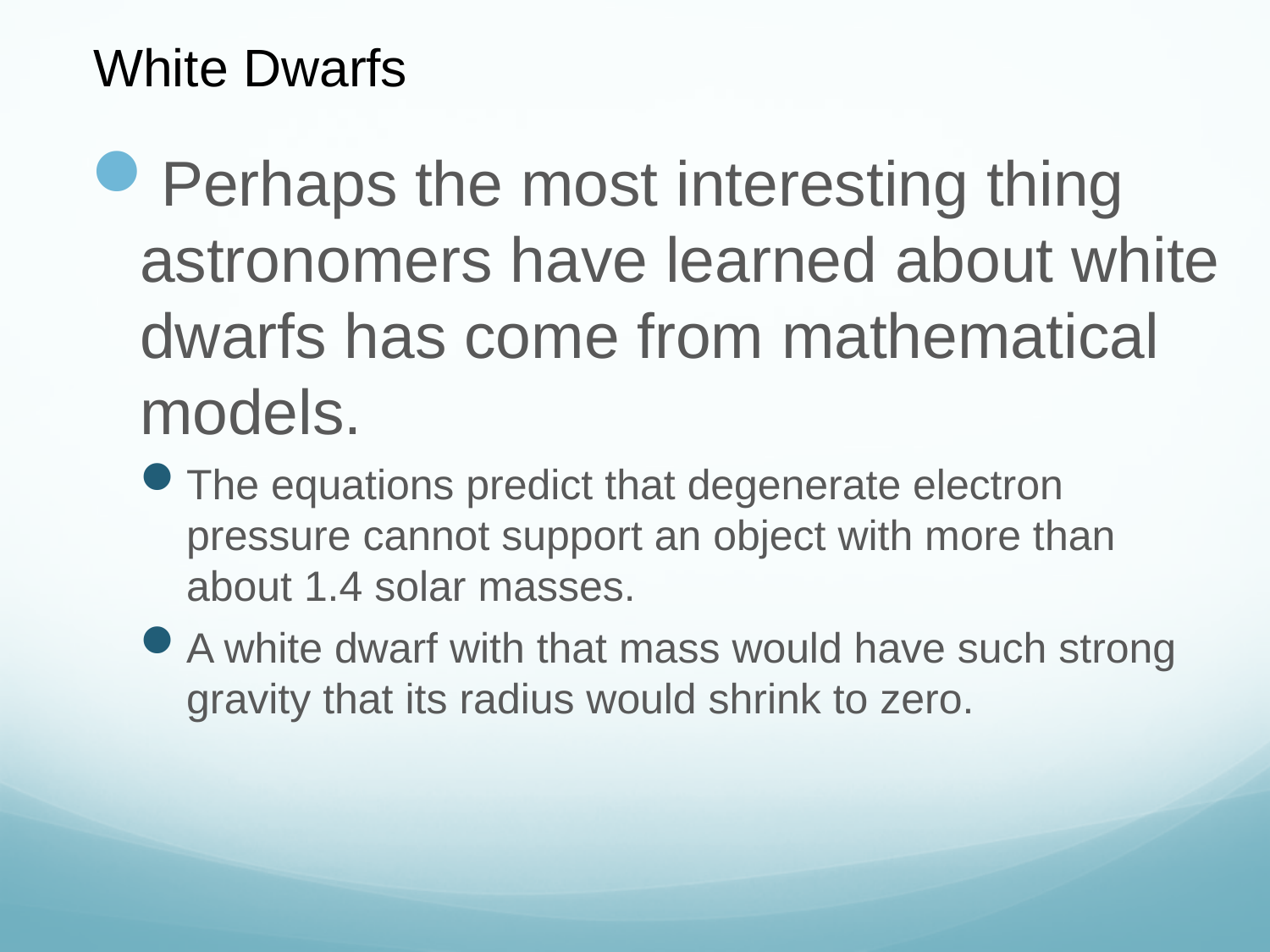

White Dwarfs
Perhaps the most interesting thing astronomers have learned about white dwarfs has come from mathematical models.
The equations predict that degenerate electron pressure cannot support an object with more than about 1.4 solar masses.
A white dwarf with that mass would have such strong gravity that its radius would shrink to zero.